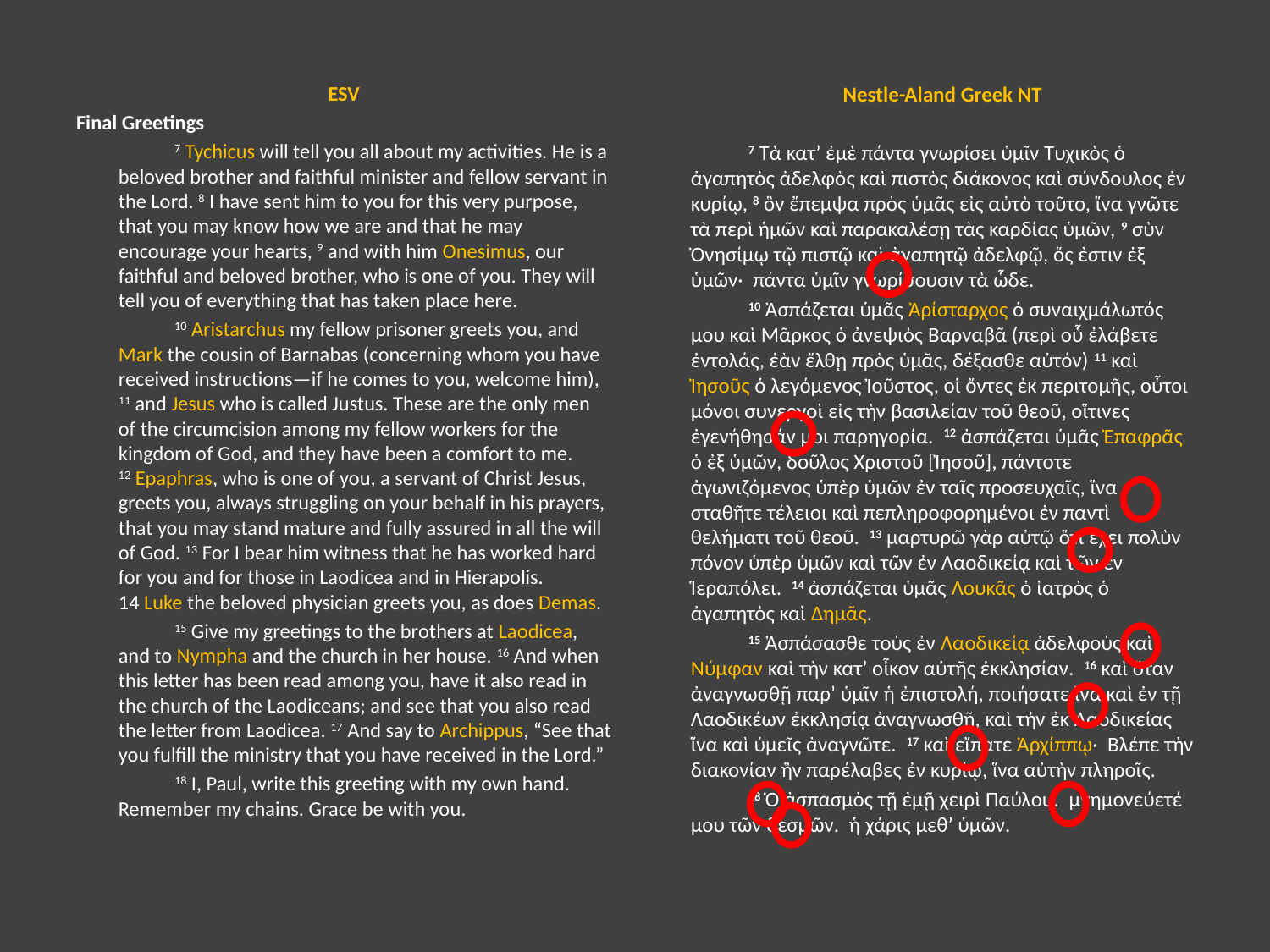

Nestle-Aland Greek NT

7 Τὰ κατʼ ἐμὲ πάντα γνωρίσει ὑμῖν Τυχικὸς ὁ ἀγαπητὸς ἀδελφὸς καὶ πιστὸς διάκονος καὶ σύνδουλος ἐν κυρίῳ, 8 ὃν ἔπεμψα πρὸς ὑμᾶς εἰς αὐτὸ τοῦτο, ἵνα γνῶτε τὰ περὶ ἡμῶν καὶ παρακαλέσῃ τὰς καρδίας ὑμῶν, 9 σὺν Ὀνησίμῳ τῷ πιστῷ καὶ ἀγαπητῷ ἀδελφῷ, ὅς ἐστιν ἐξ ὑμῶν·  πάντα ὑμῖν γνωρίσουσιν τὰ ὧδε.
10 Ἀσπάζεται ὑμᾶς Ἀρίσταρχος ὁ συναιχμάλωτός μου καὶ Μᾶρκος ὁ ἀνεψιὸς Βαρναβᾶ (περὶ οὗ ἐλάβετε ἐντολάς, ἐὰν ἔλθῃ πρὸς ὑμᾶς, δέξασθε αὐτόν) 11 καὶ Ἰησοῦς ὁ λεγόμενος Ἰοῦστος, οἱ ὄντες ἐκ περιτομῆς, οὗτοι μόνοι συνεργοὶ εἰς τὴν βασιλείαν τοῦ θεοῦ, οἵτινες ἐγενήθησάν μοι παρηγορία.  12 ἀσπάζεται ὑμᾶς Ἐπαφρᾶς ὁ ἐξ ὑμῶν, δοῦλος Χριστοῦ [Ἰησοῦ], πάντοτε ἀγωνιζόμενος ὑπὲρ ὑμῶν ἐν ταῖς προσευχαῖς, ἵνα σταθῆτε τέλειοι καὶ πεπληροφορημένοι ἐν παντὶ θελήματι τοῦ θεοῦ.  13 μαρτυρῶ γὰρ αὐτῷ ὅτι ἔχει πολὺν πόνον ὑπὲρ ὑμῶν καὶ τῶν ἐν Λαοδικείᾳ καὶ τῶν ἐν Ἱεραπόλει.  14 ἀσπάζεται ὑμᾶς Λουκᾶς ὁ ἰατρὸς ὁ ἀγαπητὸς καὶ Δημᾶς.
15 Ἀσπάσασθε τοὺς ἐν Λαοδικείᾳ ἀδελφοὺς καὶ Νύμφαν καὶ τὴν κατʼ οἶκον αὐτῆς ἐκκλησίαν.  16 καὶ ὅταν ἀναγνωσθῇ παρʼ ὑμῖν ἡ ἐπιστολή, ποιήσατε ἵνα καὶ ἐν τῇ Λαοδικέων ἐκκλησίᾳ ἀναγνωσθῇ, καὶ τὴν ἐκ Λαοδικείας ἵνα καὶ ὑμεῖς ἀναγνῶτε.  17 καὶ εἴπατε Ἀρχίππῳ·  Βλέπε τὴν διακονίαν ἣν παρέλαβες ἐν κυρίῳ, ἵνα αὐτὴν πληροῖς.
18 Ὁ ἀσπασμὸς τῇ ἐμῇ χειρὶ Παύλου.  μνημονεύετέ μου τῶν δεσμῶν.  ἡ χάρις μεθʼ ὑμῶν.
ESV
Final Greetings
7 Tychicus will tell you all about my activities. He is a beloved brother and faithful minister and fellow servant in the Lord. 8 I have sent him to you for this very purpose, that you may know how we are and that he may encourage your hearts, 9 and with him Onesimus, our faithful and beloved brother, who is one of you. They will tell you of everything that has taken place here.
10 Aristarchus my fellow prisoner greets you, and Mark the cousin of Barnabas (concerning whom you have received instructions—if he comes to you, welcome him), 11 and Jesus who is called Justus. These are the only men of the circumcision among my fellow workers for the kingdom of God, and they have been a comfort to me. 12 Epaphras, who is one of you, a servant of Christ Jesus, greets you, always struggling on your behalf in his prayers, that you may stand mature and fully assured in all the will of God. 13 For I bear him witness that he has worked hard for you and for those in Laodicea and in Hierapolis. 14 Luke the beloved physician greets you, as does Demas.
15 Give my greetings to the brothers at Laodicea, and to Nympha and the church in her house. 16 And when this letter has been read among you, have it also read in the church of the Laodiceans; and see that you also read the letter from Laodicea. 17 And say to Archippus, “See that you fulfill the ministry that you have received in the Lord.”
18 I, Paul, write this greeting with my own hand. Remember my chains. Grace be with you.